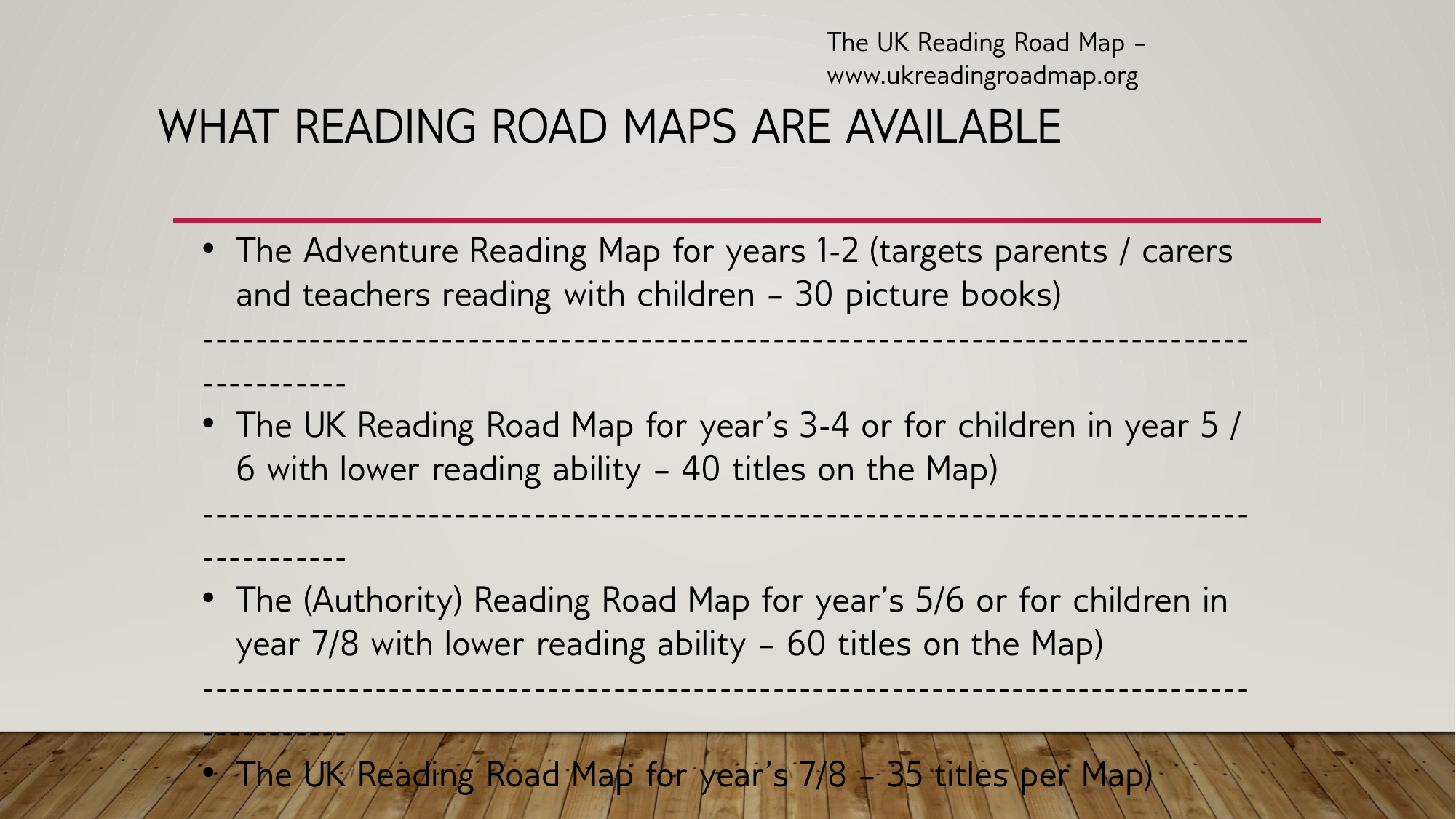

The UK Reading Road Map –
www.ukreadingroadmap.org
# What Reading Road Maps are available
The Adventure Reading Map for years 1-2 (targets parents / carers and teachers reading with children – 30 picture books)
------------------------------------------------------------------------------------------
The UK Reading Road Map for year’s 3-4 or for children in year 5 / 6 with lower reading ability – 40 titles on the Map)
------------------------------------------------------------------------------------------
The (Authority) Reading Road Map for year’s 5/6 or for children in year 7/8 with lower reading ability – 60 titles on the Map)
------------------------------------------------------------------------------------------
The UK Reading Road Map for year’s 7/8 – 35 titles per Map)
------------------------------------------------------------------------------------------